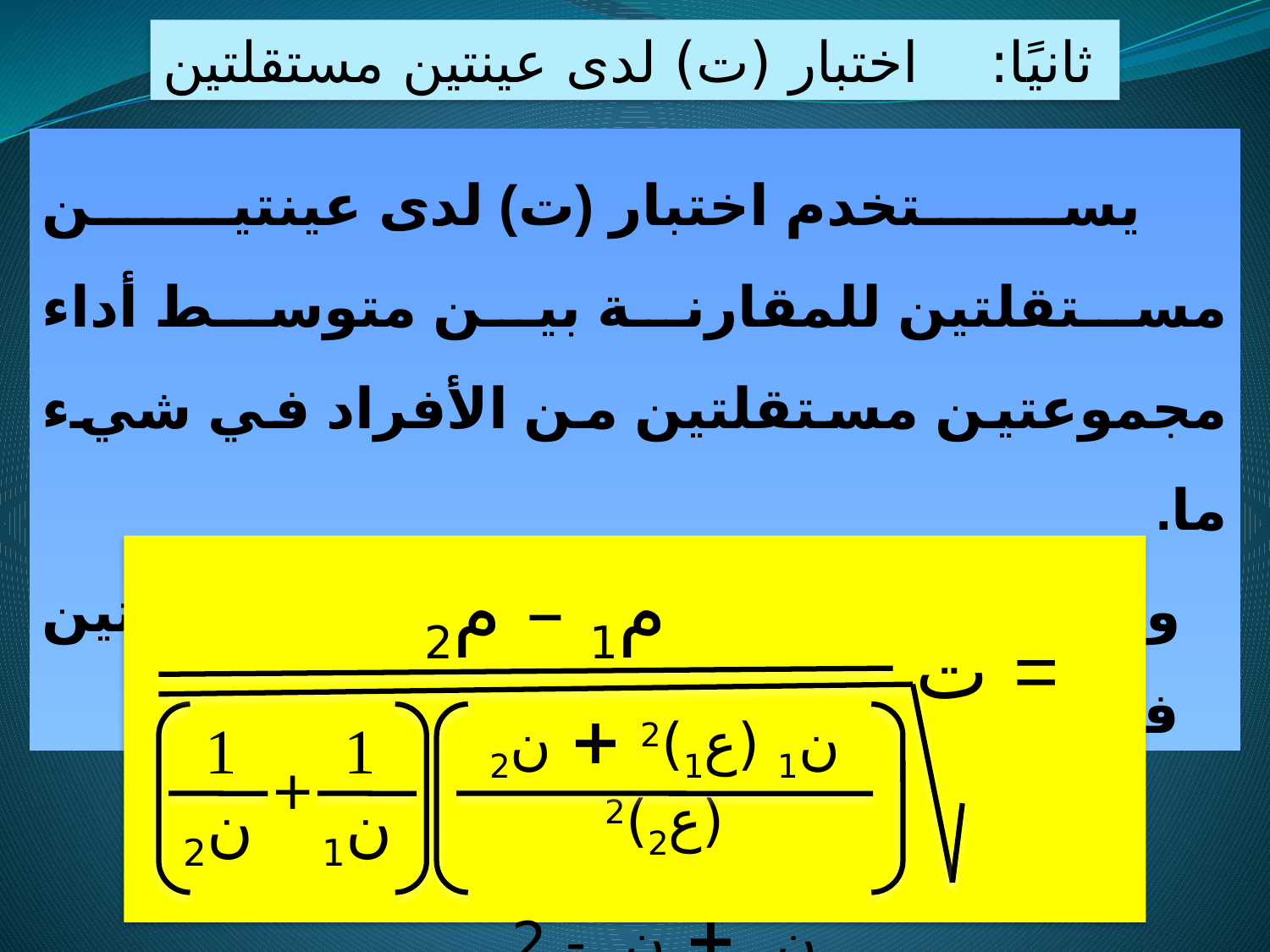

ثانيًا:    اختبار (ت) لدى عينتين مستقلتين
يستخدم اختبار (ت) لدى عينتين مستقلتين للمقارنة بين متوسط أداء مجموعتين مستقلتين من الأفراد في شيء ما.
   ومعادلة اختبار (ت) لدى عينتين مستقلتين في الصورة التالية :

م1 – م2
ت =
ن1 (ع1)2 + ن2 (ع2)2

ن1 + ن2 - 2

1
ن2
1
ن1

+